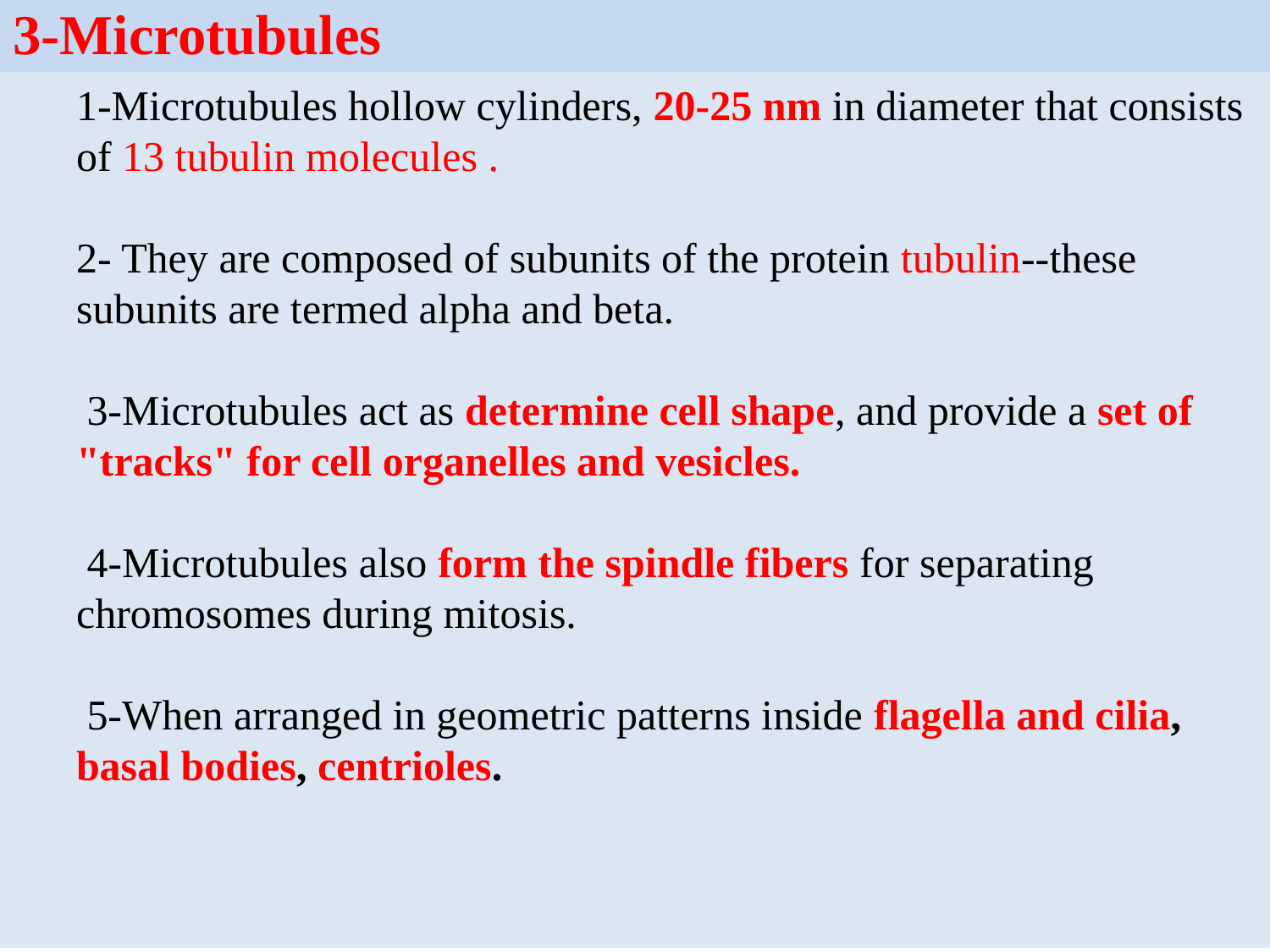

3-Microtubules
1-Microtubules hollow cylinders, 20-25 nm in diameter that consists of 13 tubulin molecules .

2- They are composed of subunits of the protein tubulin--these subunits are termed alpha and beta.

 3-Microtubules act as determine cell shape, and provide a set of "tracks" for cell organelles and vesicles.

 4-Microtubules also form the spindle fibers for separating chromosomes during mitosis.

 5-When arranged in geometric patterns inside flagella and cilia, basal bodies, centrioles.